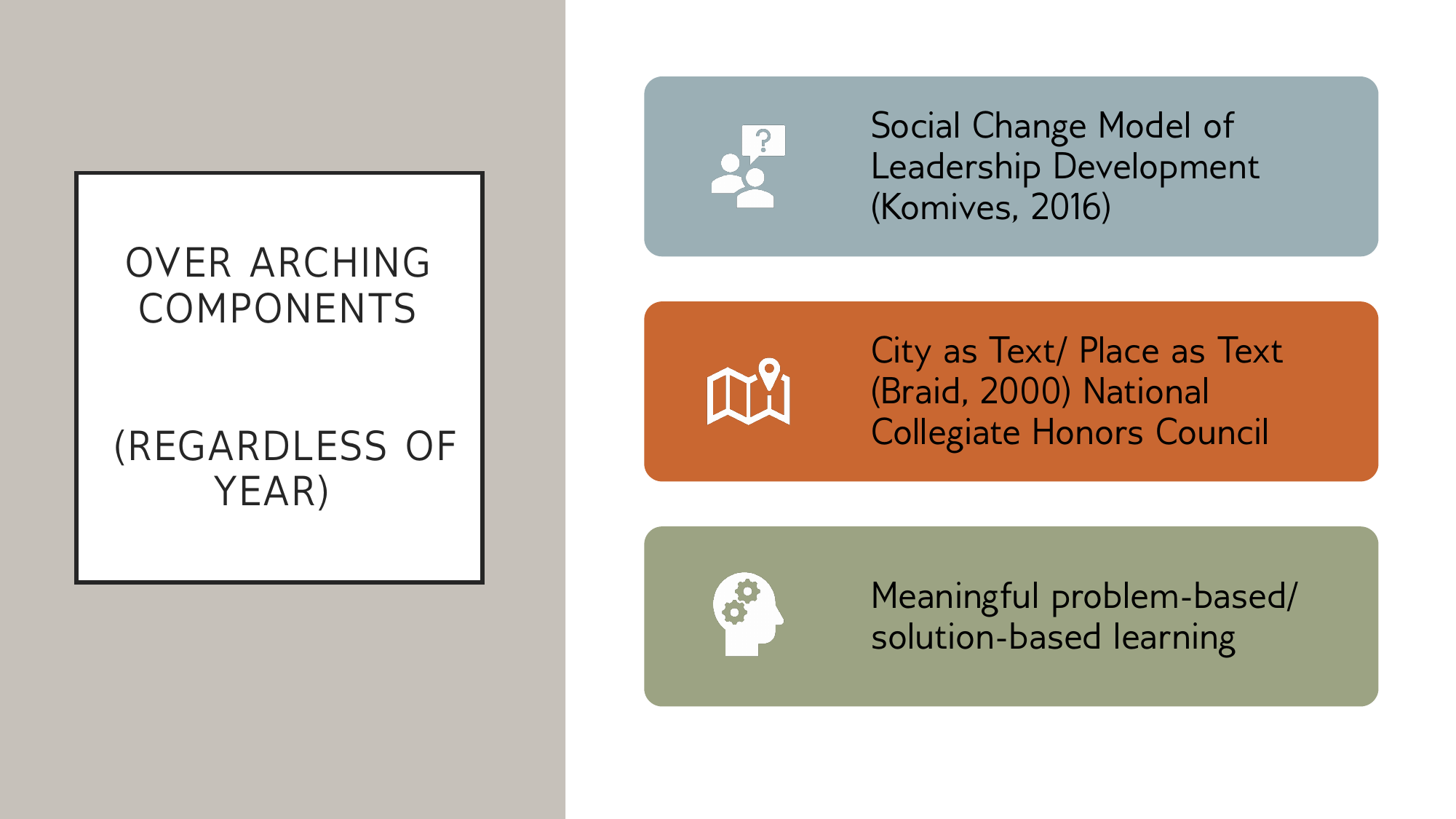

Social Change Model of Leadership Development (Komives, 2016)
City as Text/ Place as Text (Braid, 2000) National Collegiate Honors Council
Meaningful problem-based/ solution-based learning
# Over Arching Components (regardless of YEar)